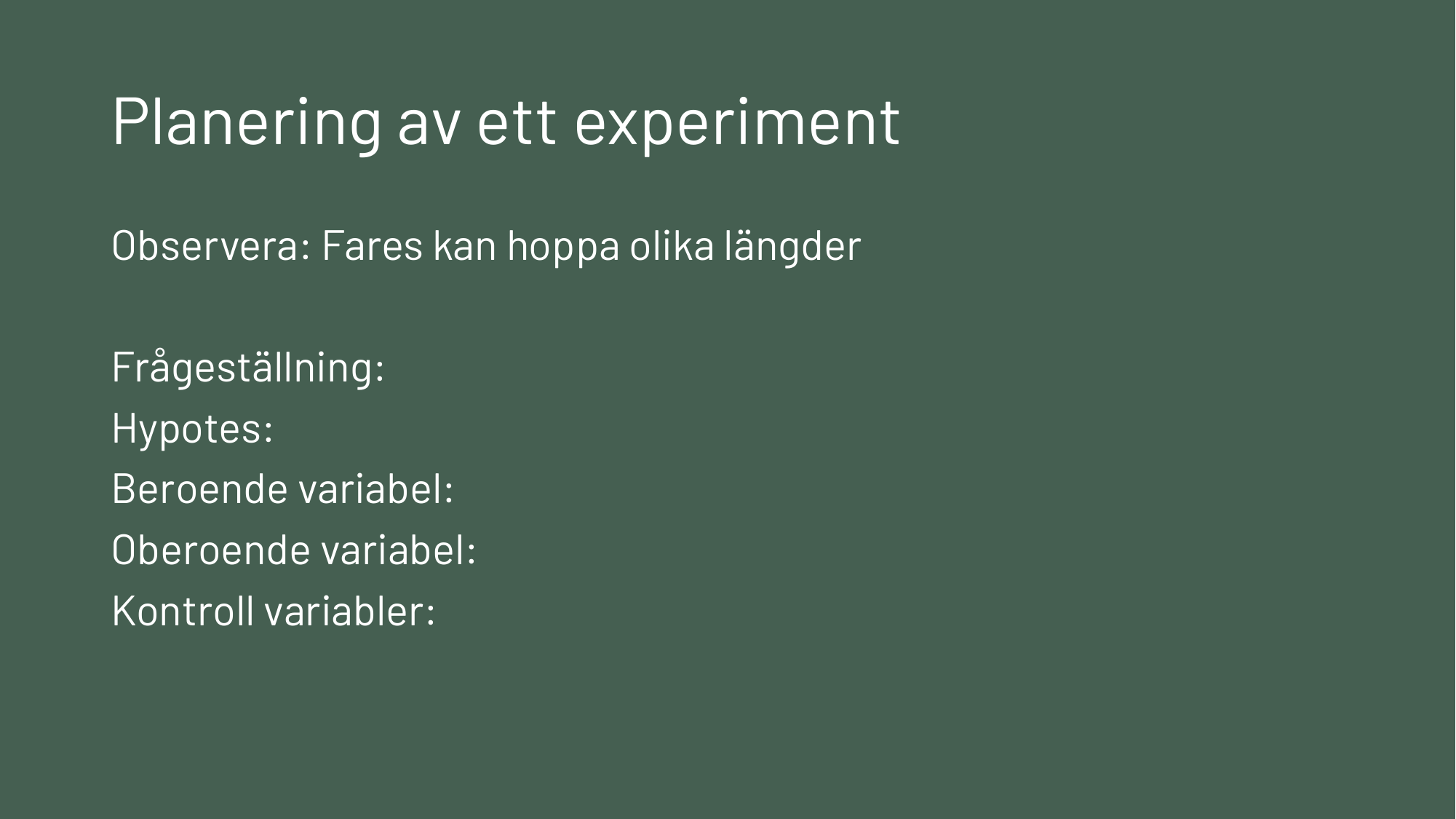

# Planering av ett experiment
Observera: Fares kan hoppa olika längder

Frågeställning:
Hypotes:
Beroende variabel:
Oberoende variabel:
Kontroll variabler: